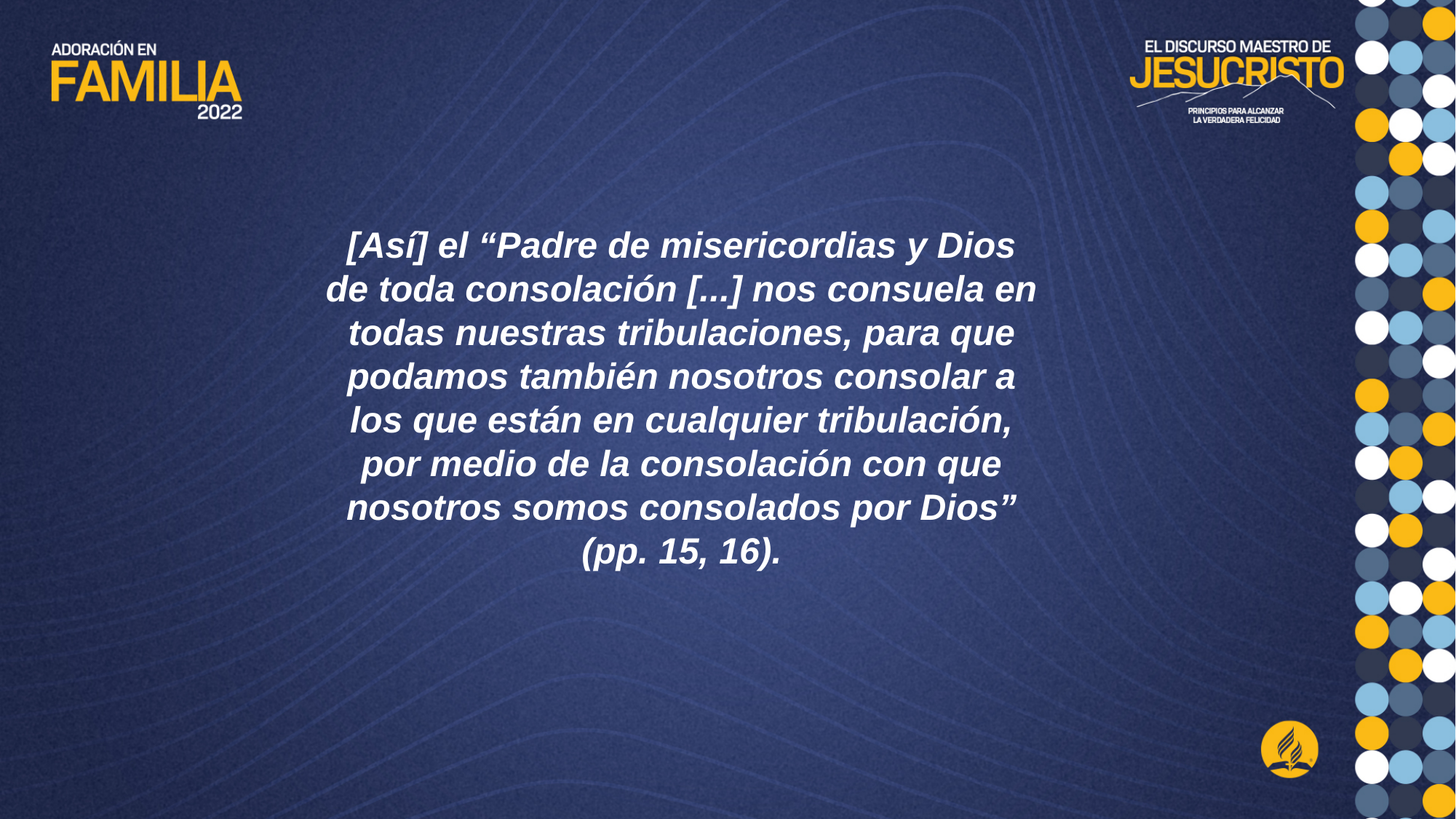

[Así] el “Padre de misericordias y Dios
de toda consolación [...] nos consuela en todas nuestras tribulaciones, para que
podamos también nosotros consolar a los que están en cualquier tribulación,
por medio de la consolación con que nosotros somos consolados por Dios” (pp. 15, 16).